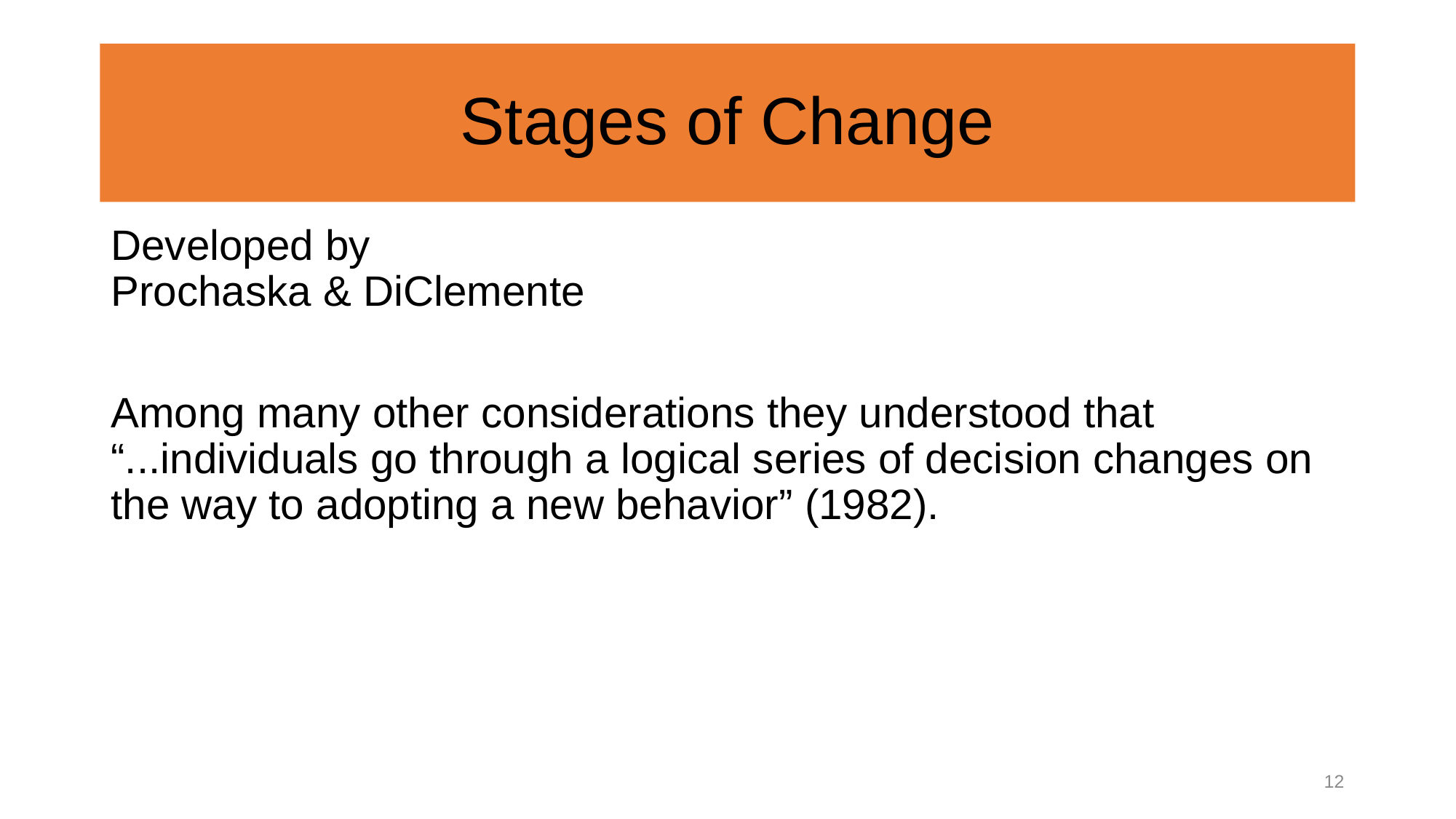

# Stages of Change
Developed by
Prochaska & DiClemente

Among many other considerations they understood that “...individuals go through a logical series of decision changes on the way to adopting a new behavior” (1982).
12